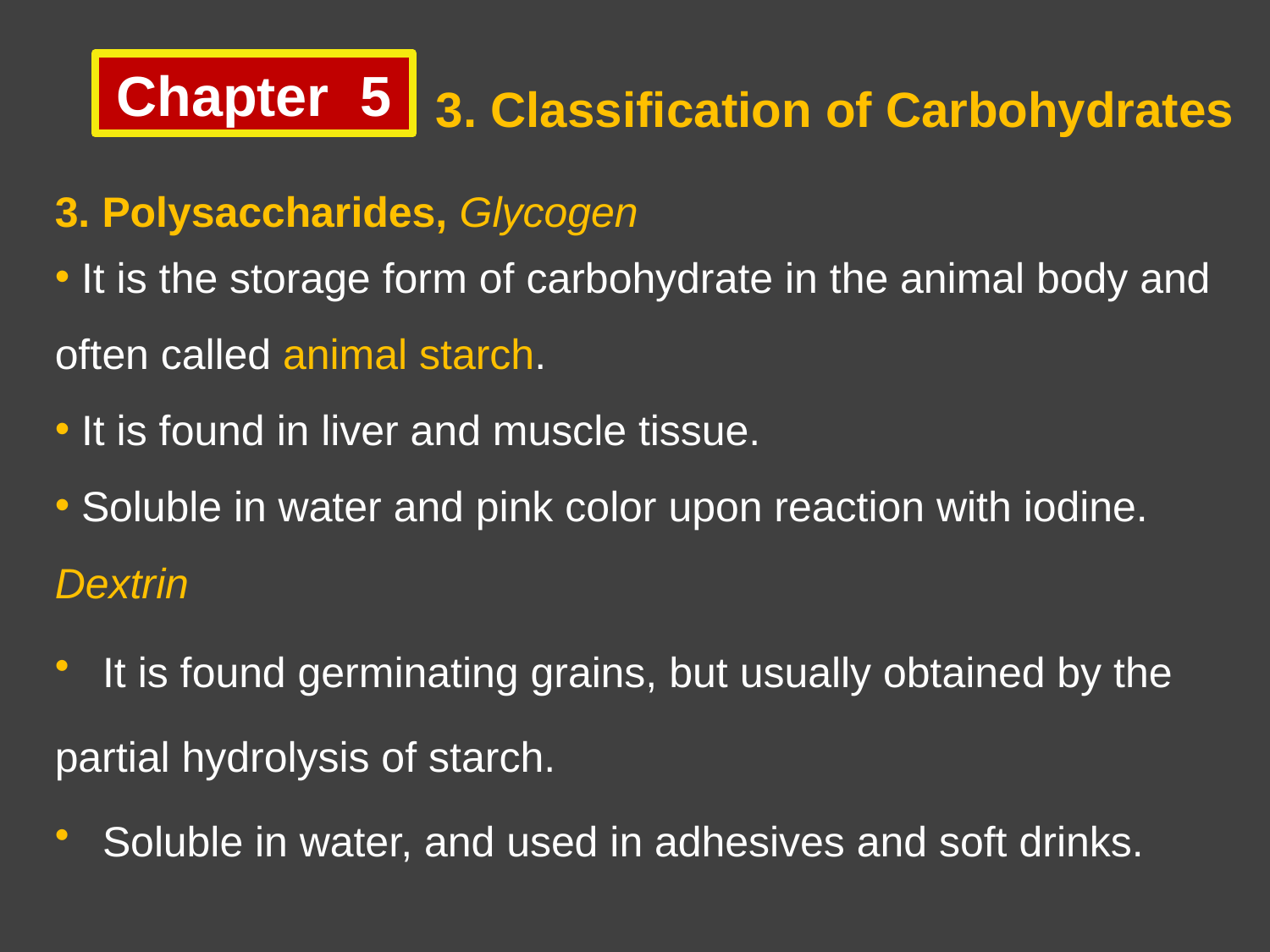

3. Classification of Carbohydrates
Chapter  5
3. Polysaccharides, Glycogen
 It is the storage form of carbohydrate in the animal body and often called animal starch.
 It is found in liver and muscle tissue.
 Soluble in water and pink color upon reaction with iodine.
Dextrin
It is found germinating grains, but usually obtained by the
partial hydrolysis of starch.
Soluble in water, and used in adhesives and soft drinks.